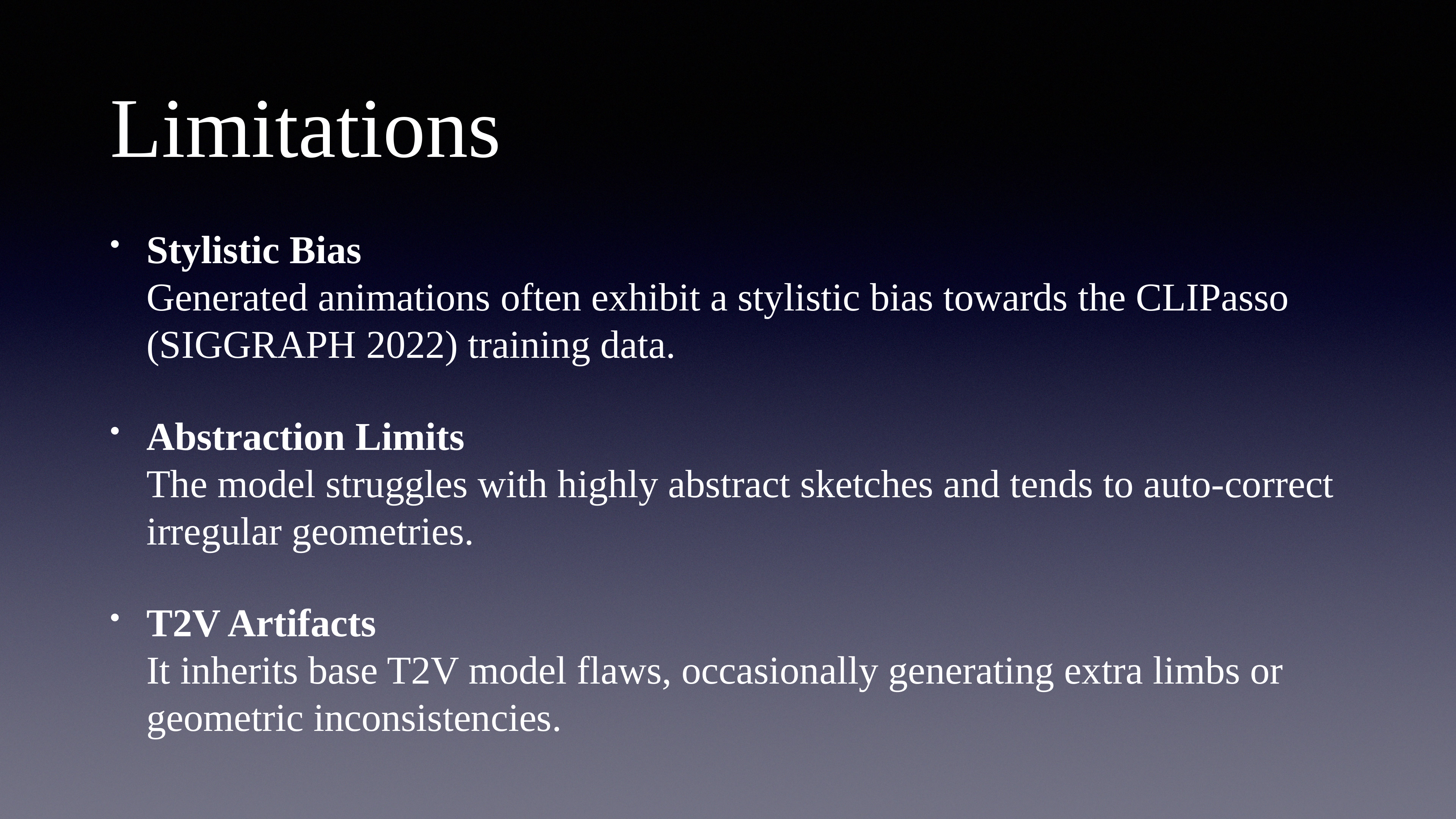

# Limitations
Stylistic Bias
Generated animations often exhibit a stylistic bias towards the CLIPasso (SIGGRAPH 2022) training data.
Abstraction Limits
The model struggles with highly abstract sketches and tends to auto-correct irregular geometries.
T2V Artifacts
It inherits base T2V model flaws, occasionally generating extra limbs or geometric inconsistencies.